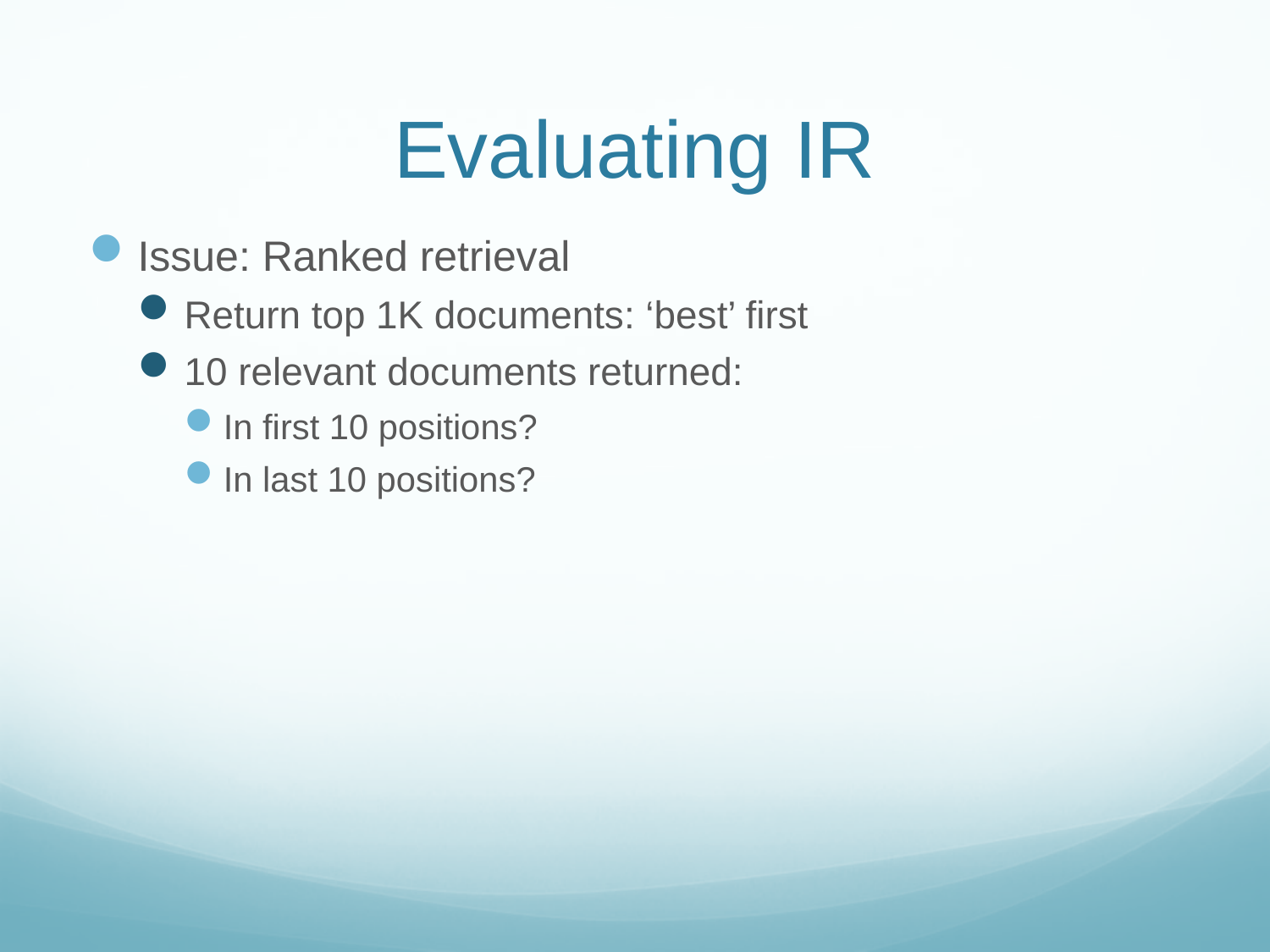

# Evaluating IR
Issue: Ranked retrieval
Return top 1K documents: ‘best’ first
10 relevant documents returned:
In first 10 positions?
In last 10 positions?